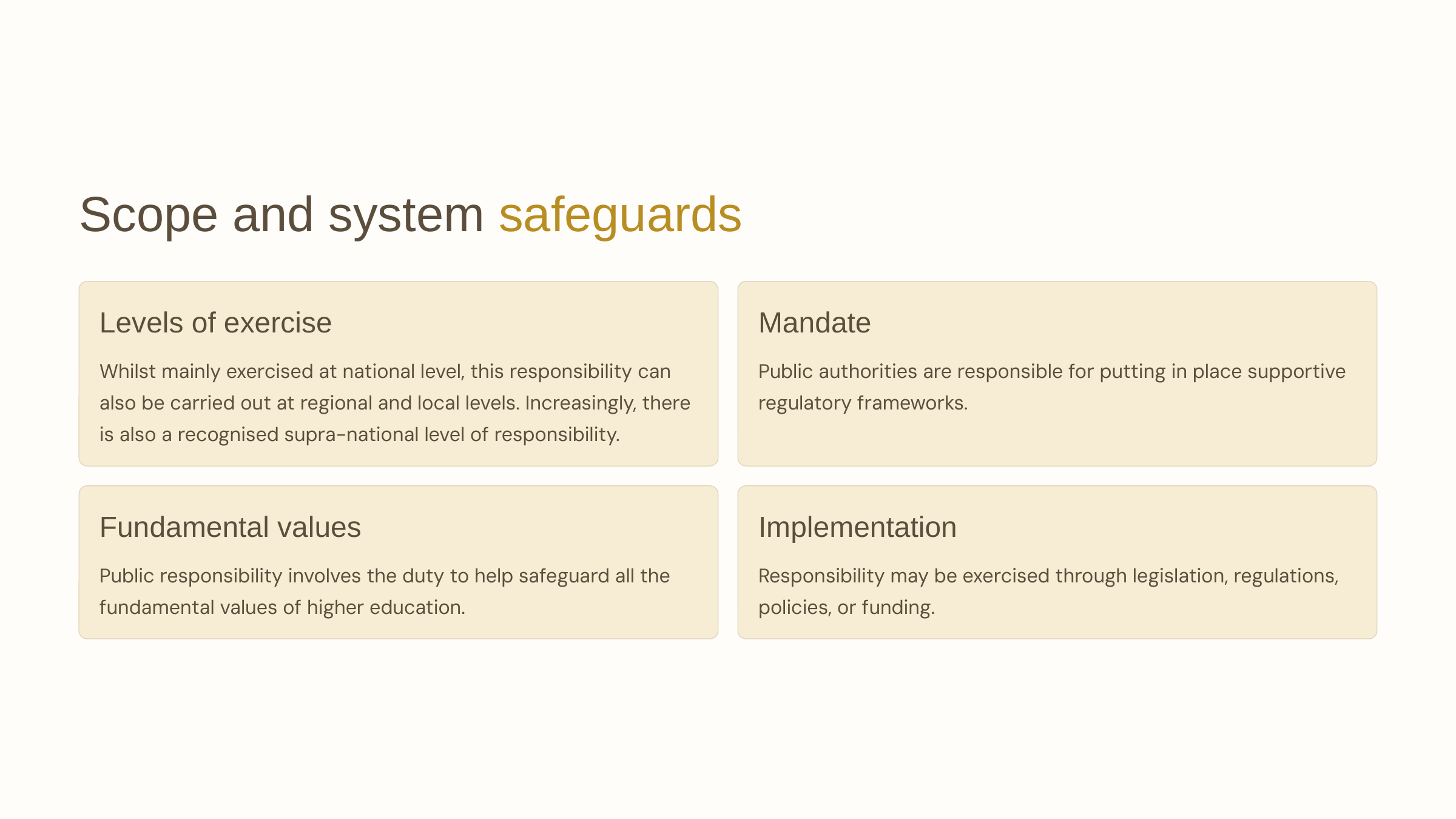

Scope and system safeguards

Levels of exercise
Mandate
Whilst mainly exercised at national level, this responsibility can also be carried out at regional and local levels. Increasingly, there is also a recognised supra-national level of responsibility.
Public authorities are responsible for putting in place supportive regulatory frameworks.

Fundamental values
Implementation
Public responsibility involves the duty to help safeguard all the fundamental values of higher education.
Responsibility may be exercised through legislation, regulations, policies, or funding.